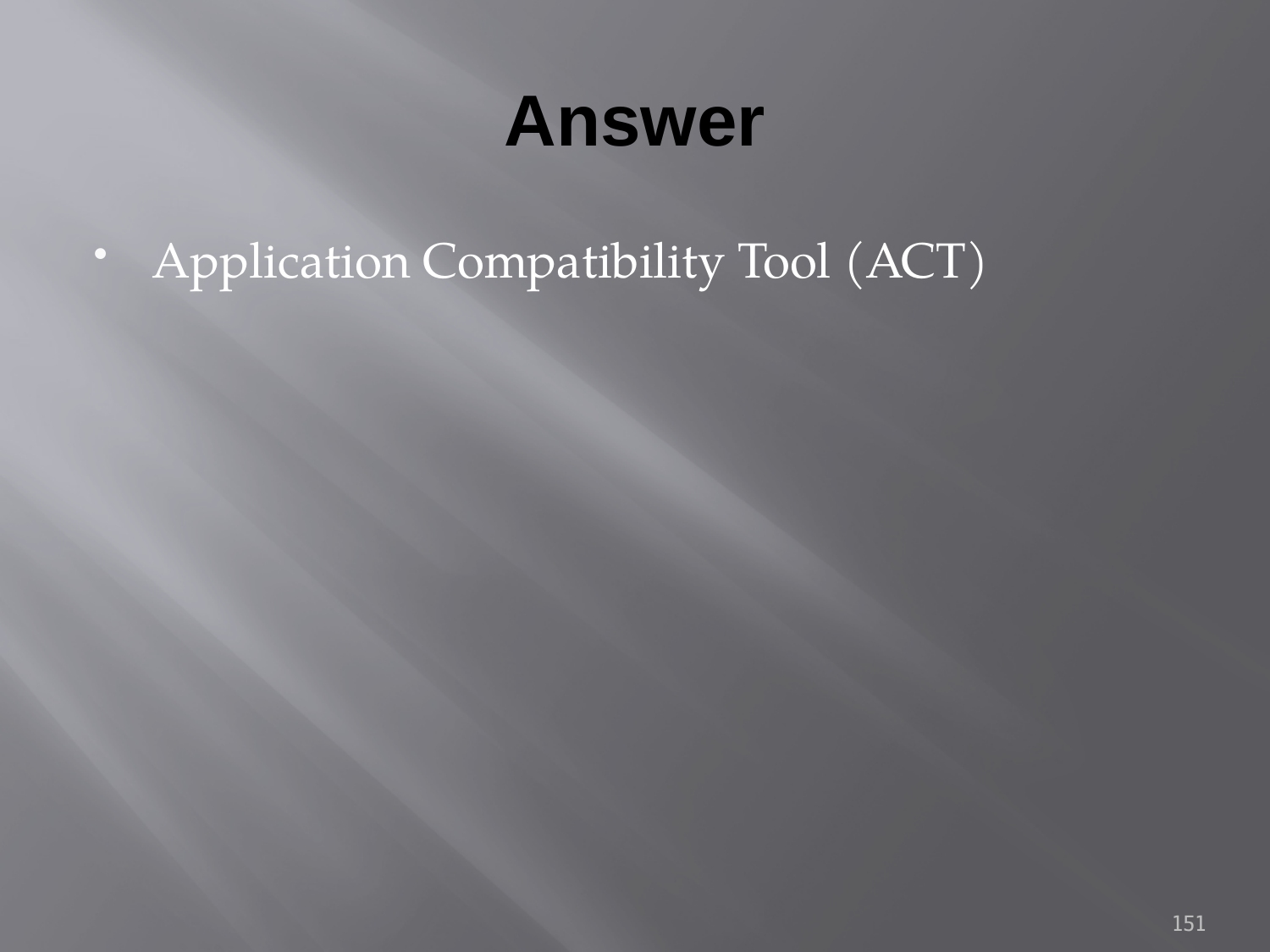

# Answer
Application Compatibility Tool (ACT)
151